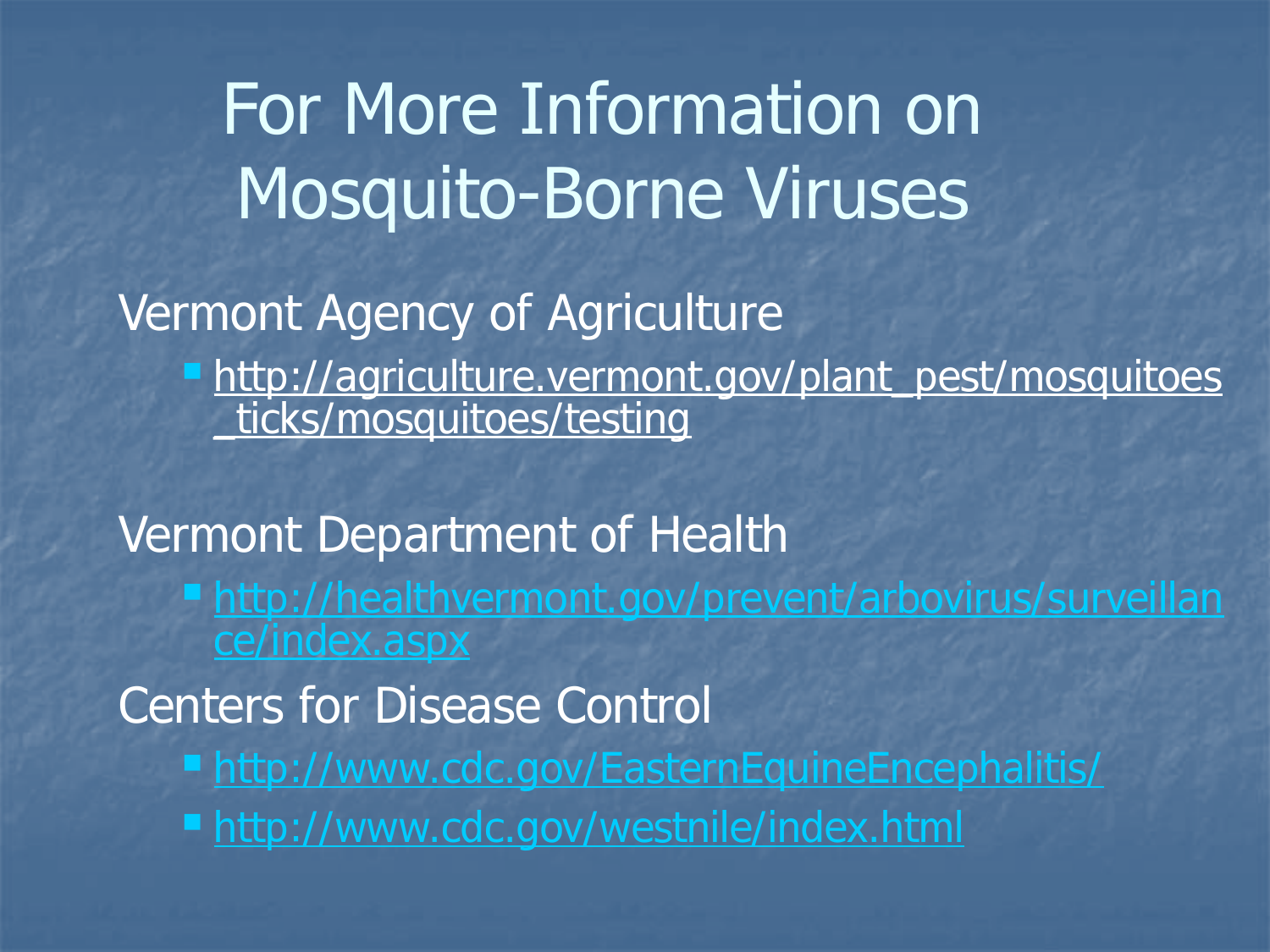

# For More Information on Mosquito-Borne Viruses
Vermont Agency of Agriculture
http://agriculture.vermont.gov/plant_pest/mosquitoes_ticks/mosquitoes/testing
Vermont Department of Health
http://healthvermont.gov/prevent/arbovirus/surveillance/index.aspx
Centers for Disease Control
http://www.cdc.gov/EasternEquineEncephalitis/
http://www.cdc.gov/westnile/index.html